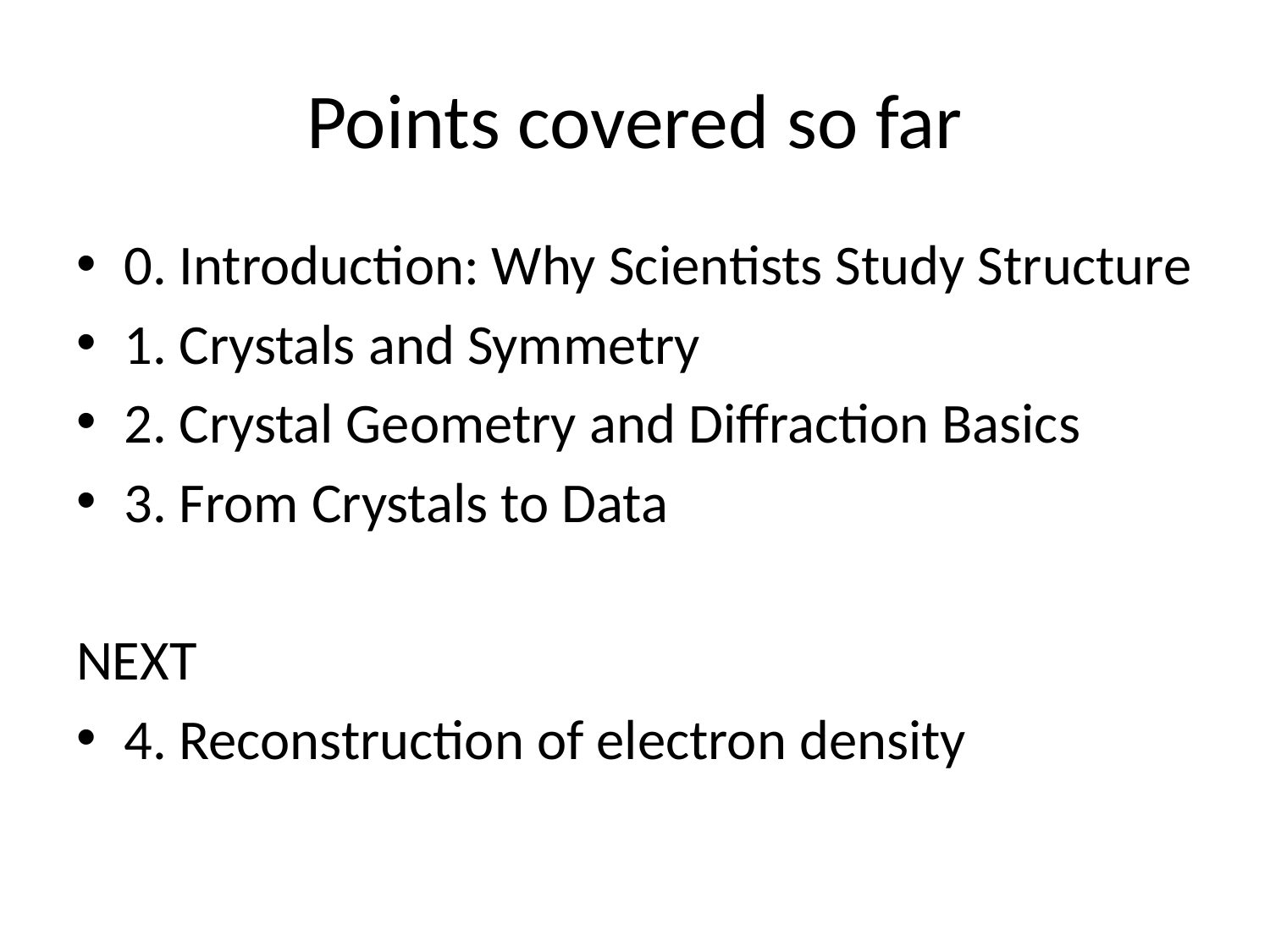

# Points covered so far
0. Introduction: Why Scientists Study Structure
1. Crystals and Symmetry
2. Crystal Geometry and Diffraction Basics
3. From Crystals to Data

NEXT
4. Reconstruction of electron density